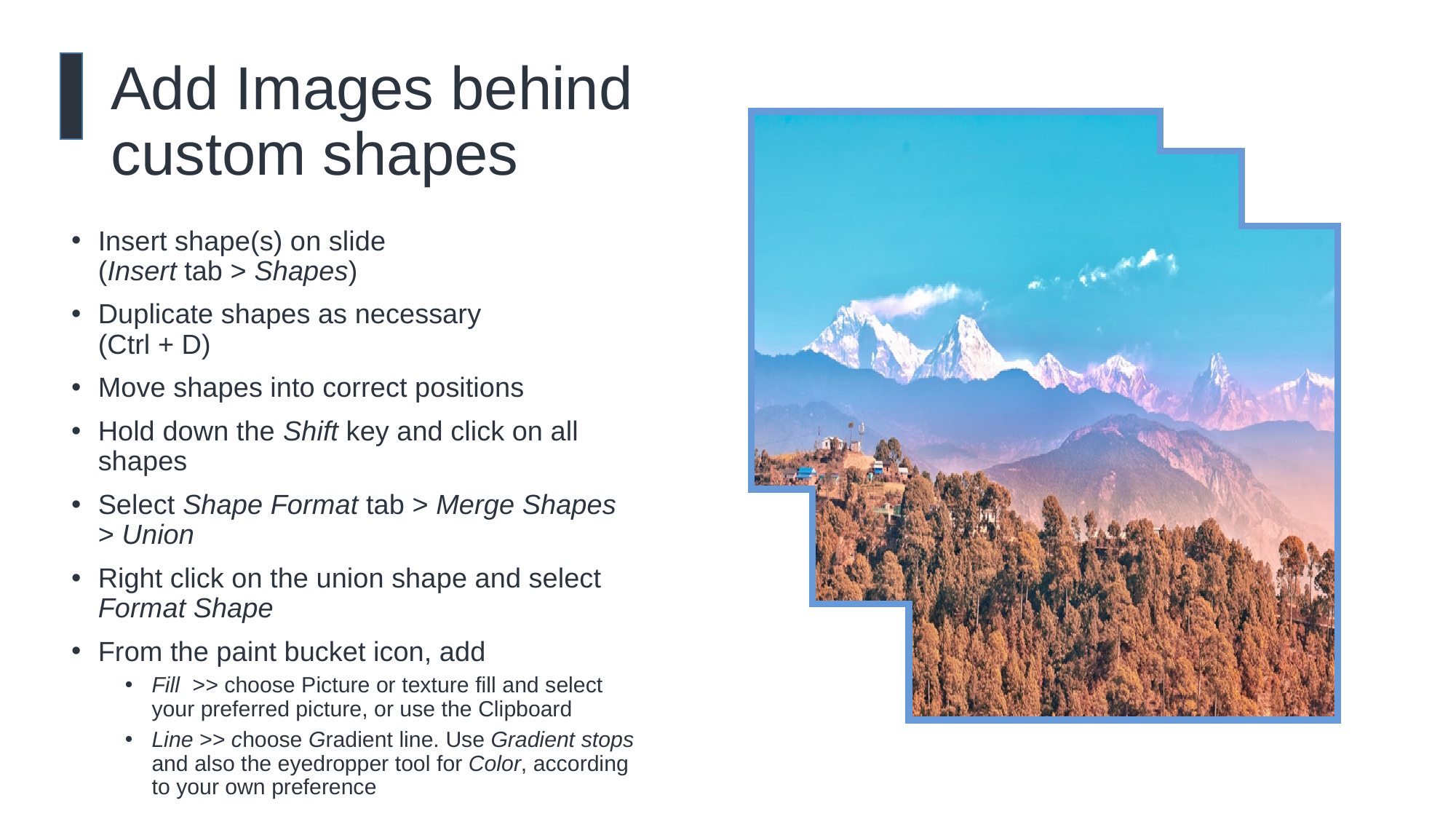

# Add Images behind custom shapes

Insert shape(s) on slide
(Insert tab > Shapes)
Duplicate shapes as necessary
(Ctrl + D)
Move shapes into correct positions
Hold down the Shift key and click on all shapes
Select Shape Format tab > Merge Shapes > Union
Right click on the union shape and select Format Shape
From the paint bucket icon, add
Fill  >> choose Picture or texture fill and select your preferred picture, or use the Clipboard
Line >> choose Gradient line. Use Gradient stops and also the eyedropper tool for Color, according to your own preference